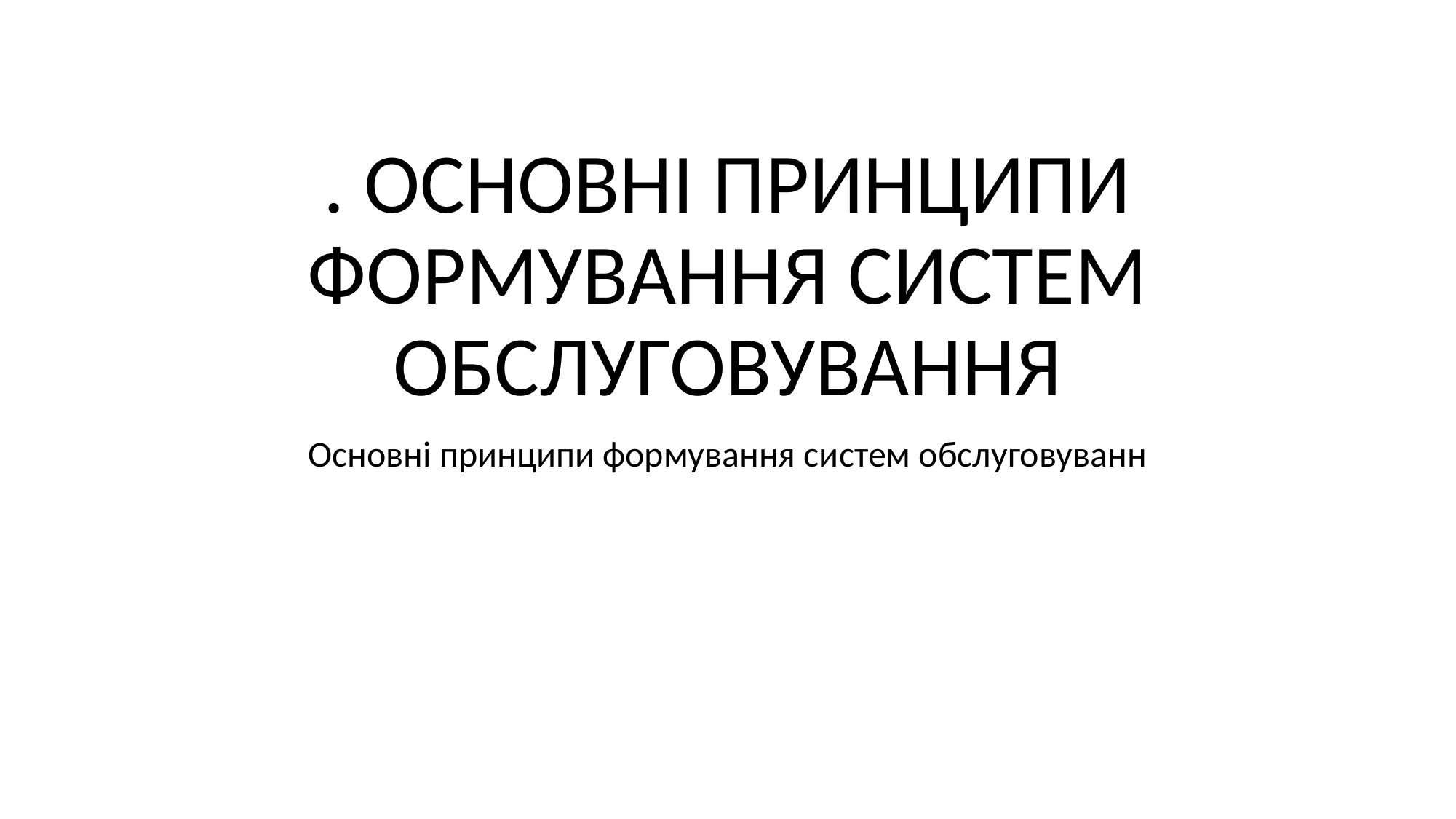

# . ОСНОВНІ ПРИНЦИПИ ФОРМУВАННЯ СИСТЕМ ОБСЛУГОВУВАННЯ
Основні принципи формування систем обслуговуванн